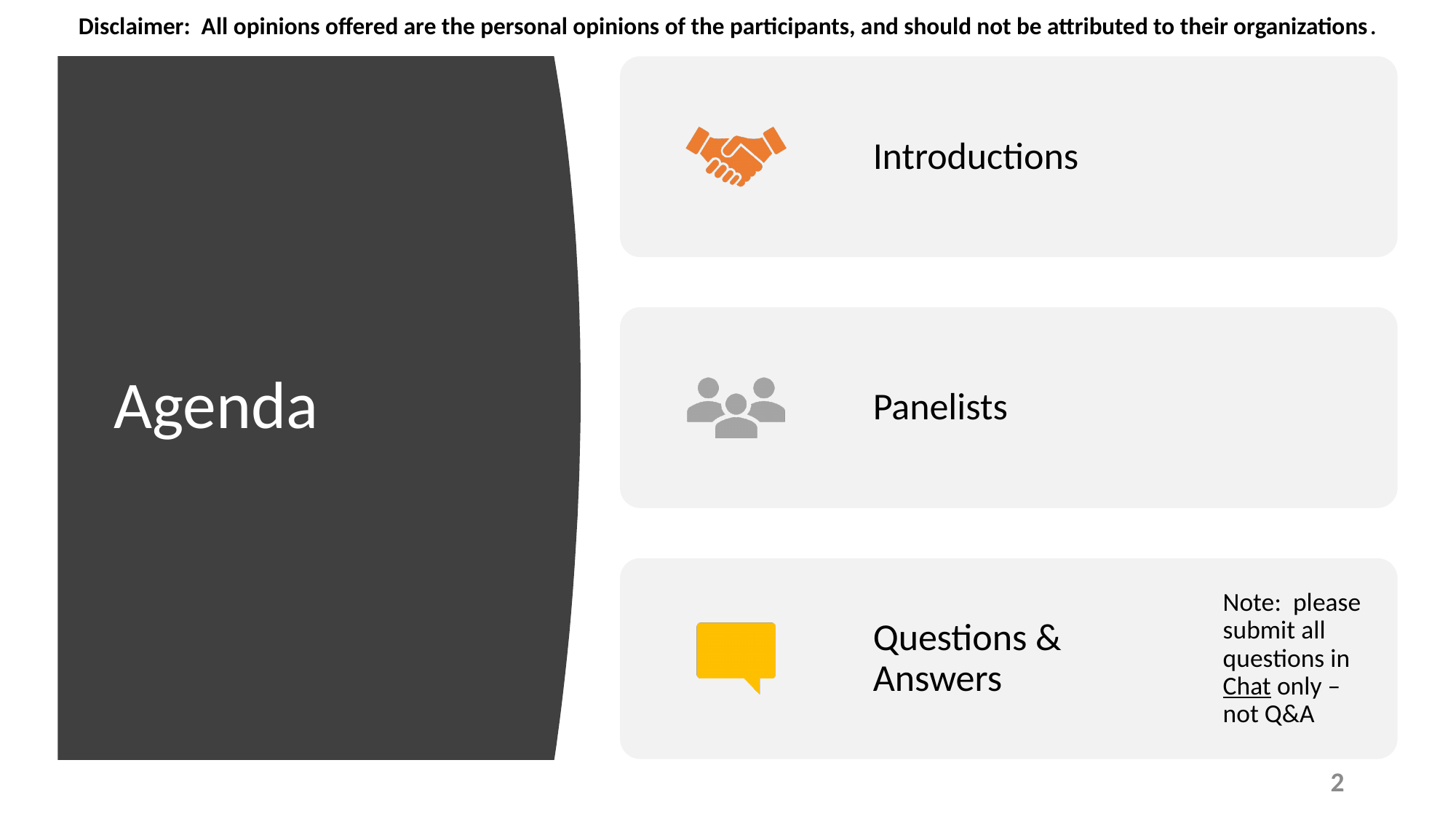

Disclaimer:  All opinions offered are the personal opinions of the participants, and should not be attributed to their organizations.
Introductions
Panelists
Questions & Answers
Note:  please submit all questions in Chat only – not Q&A

# Agenda
2